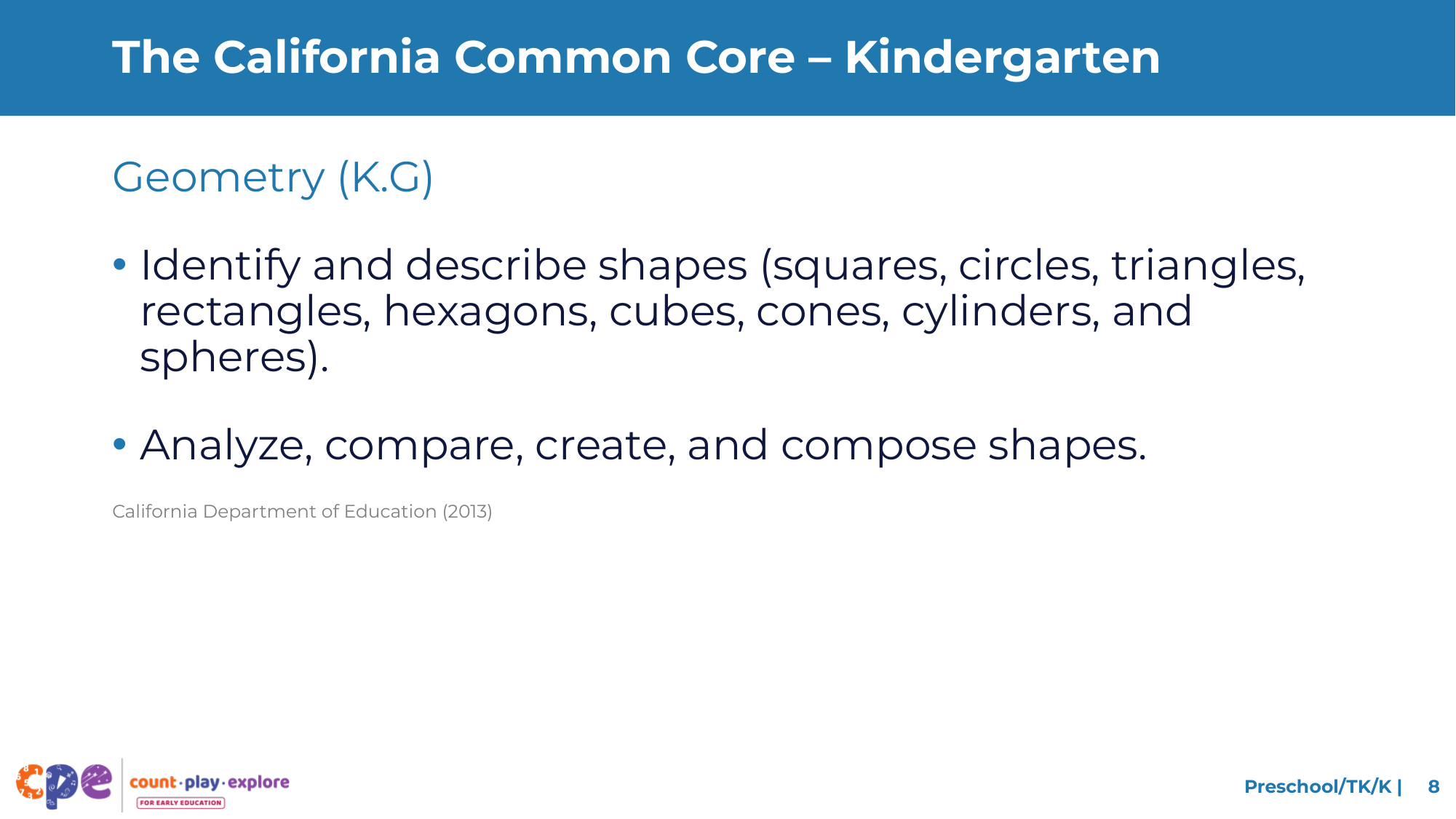

# The California Common Core – Kindergarten
Geometry (K.G)
Identify and describe shapes (squares, circles, triangles, rectangles, hexagons, cubes, cones, cylinders, and spheres).
Analyze, compare, create, and compose shapes.
California Department of Education (2013)